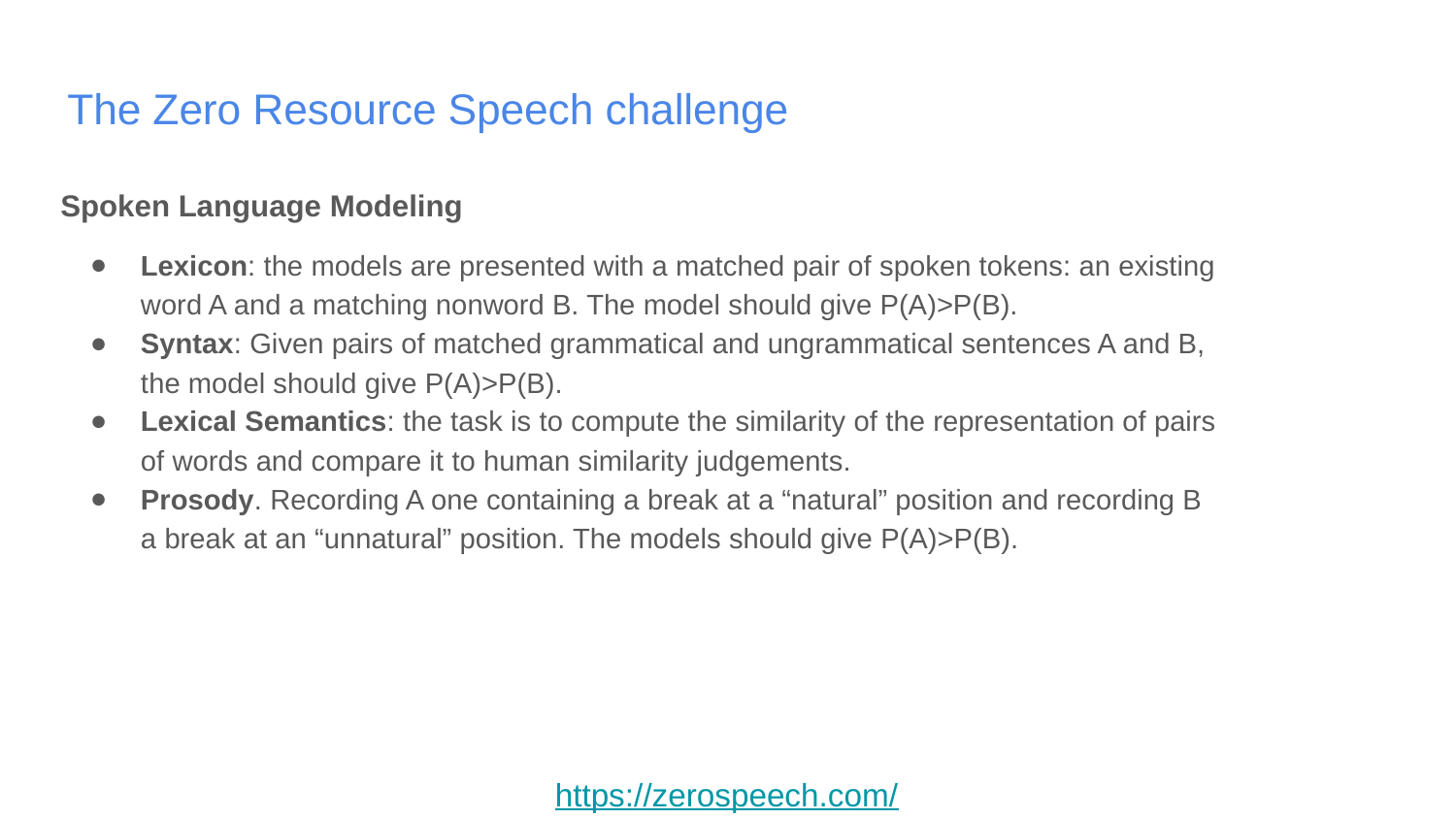

# The Zero Resource Speech challenge
Spoken Language Modeling

Lexicon: the models are presented with a matched pair of spoken tokens: an existing word A and a matching nonword B. The model should give P(A)>P(B).
Syntax: Given pairs of matched grammatical and ungrammatical sentences A and B, the model should give P(A)>P(B).
Lexical Semantics: the task is to compute the similarity of the representation of pairs of words and compare it to human similarity judgements.
Prosody. Recording A one containing a break at a “natural” position and recording B a break at an “unnatural” position. The models should give P(A)>P(B).

https://zerospeech.com/
44